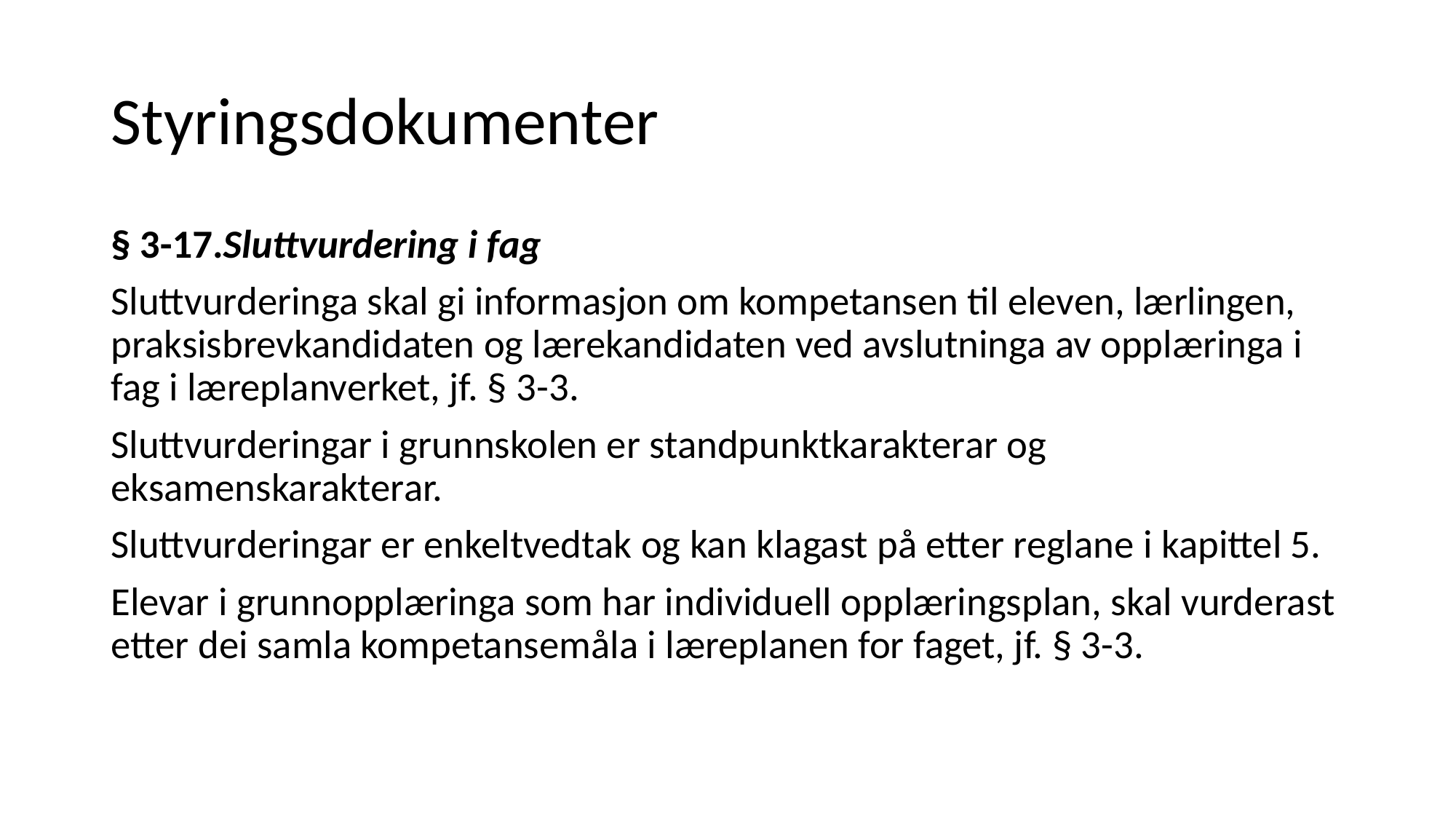

# Styringsdokumenter
§ 3-17.Sluttvurdering i fag
Sluttvurderinga skal gi informasjon om kompetansen til eleven, lærlingen, praksisbrevkandidaten og lærekandidaten ved avslutninga av opplæringa i fag i læreplanverket, jf. § 3-3.
Sluttvurderingar i grunnskolen er standpunktkarakterar og eksamenskarakterar.
Sluttvurderingar er enkeltvedtak og kan klagast på etter reglane i kapittel 5.
Elevar i grunnopplæringa som har individuell opplæringsplan, skal vurderast etter dei samla kompetansemåla i læreplanen for faget, jf. § 3-3.